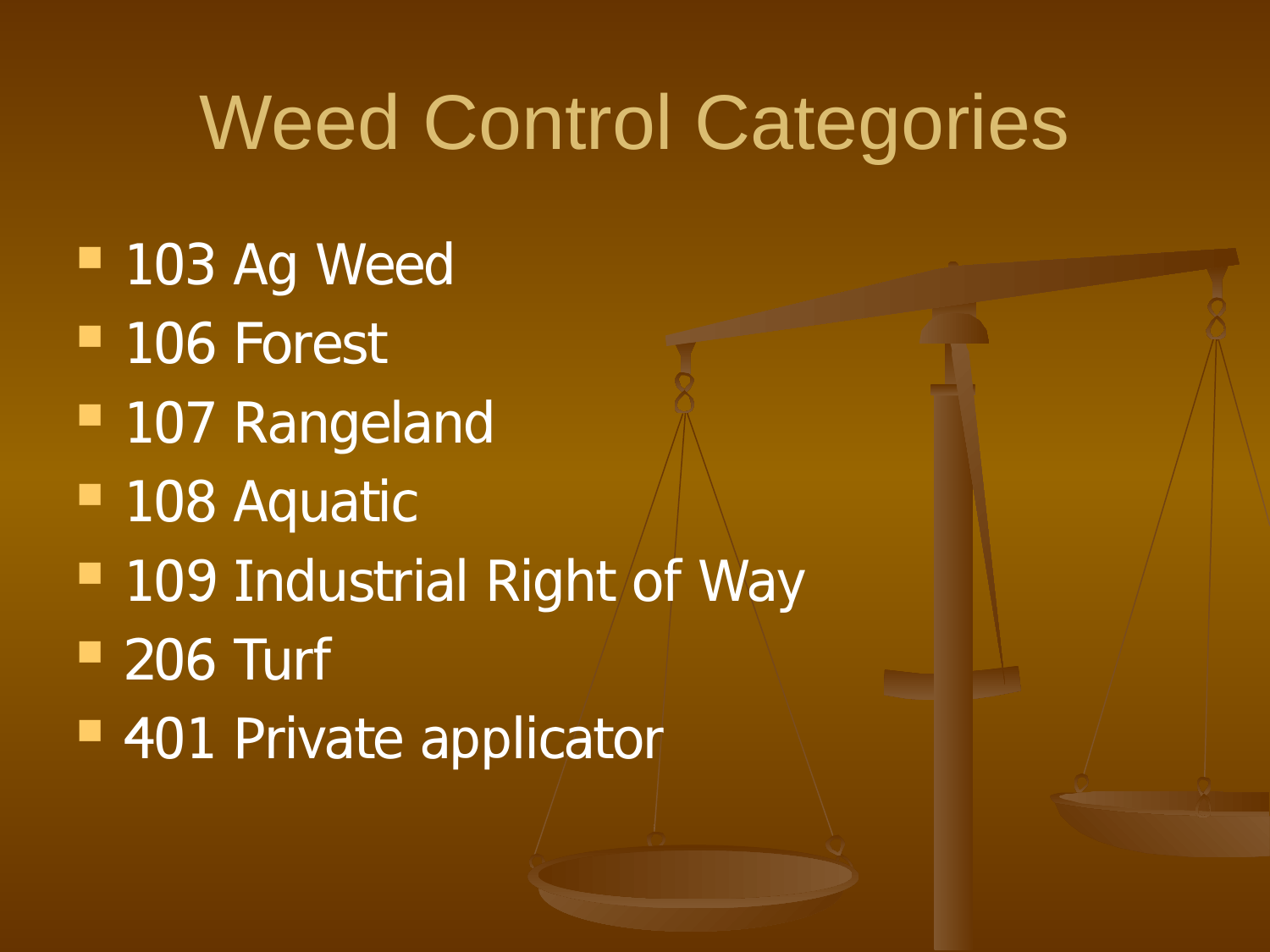

# Weed Control Categories
103 Ag Weed
106 Forest
107 Rangeland
108 Aquatic
109 Industrial Right of Way
206 Turf
401 Private applicator